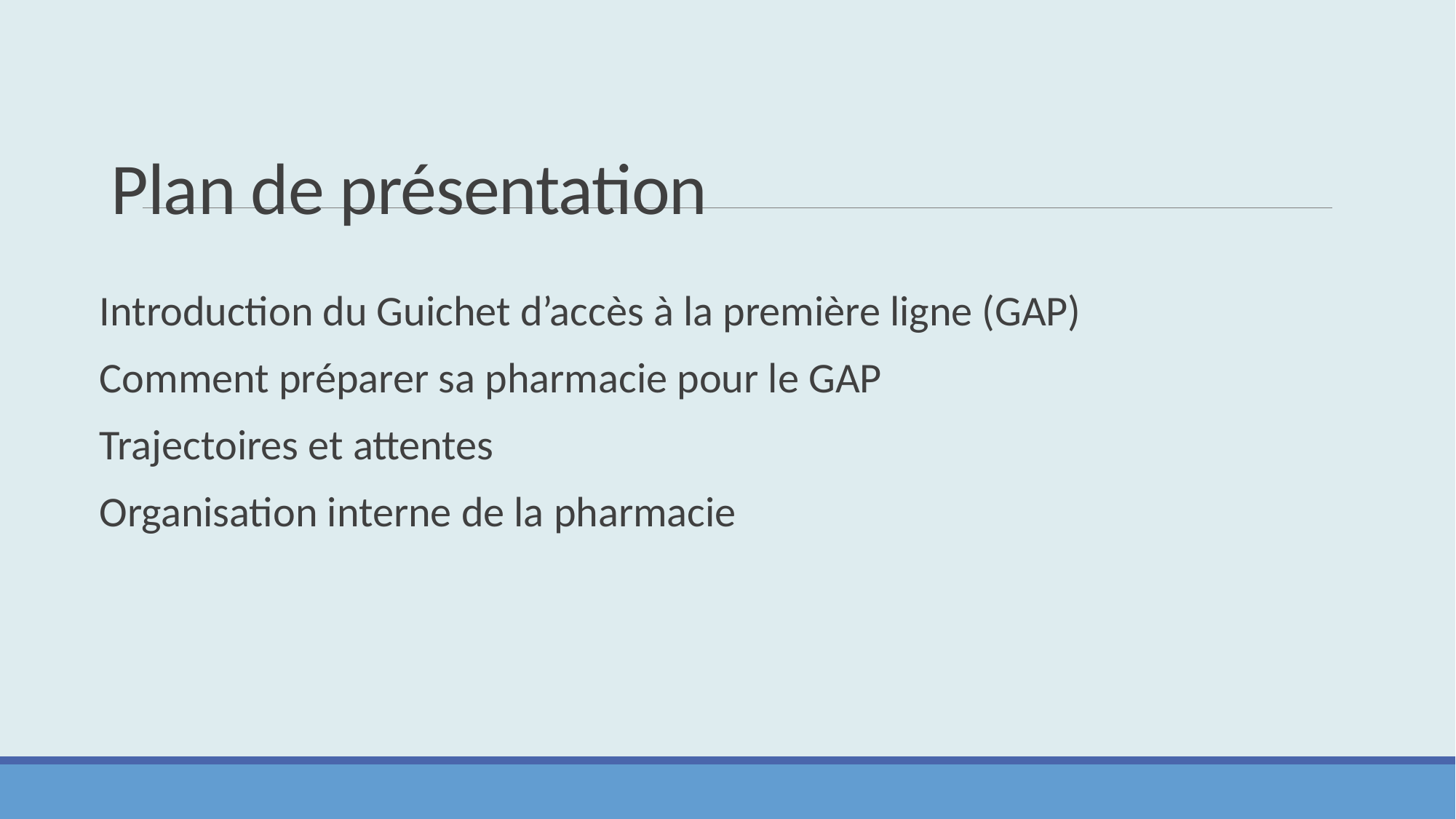

# Plan de présentation
Introduction du Guichet d’accès à la première ligne (GAP)
Comment préparer sa pharmacie pour le GAP
Trajectoires et attentes
Organisation interne de la pharmacie